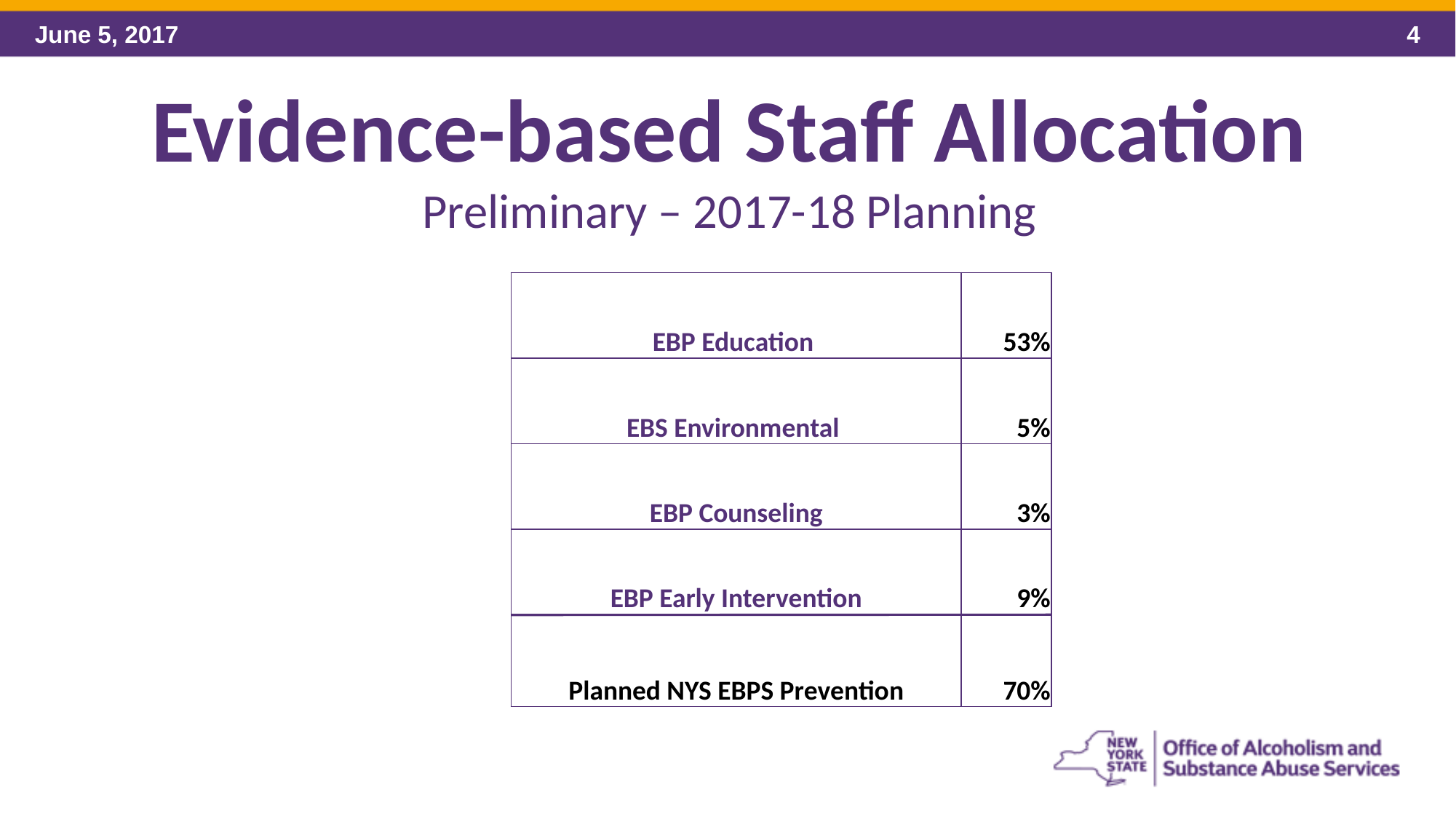

# Evidence-based Staff Allocation Preliminary – 2017-18 Planning
| EBP Education | 53% |
| --- | --- |
| EBS Environmental | 5% |
| EBP Counseling | 3% |
| EBP Early Intervention | 9% |
| Planned NYS EBPS Prevention | 70% |